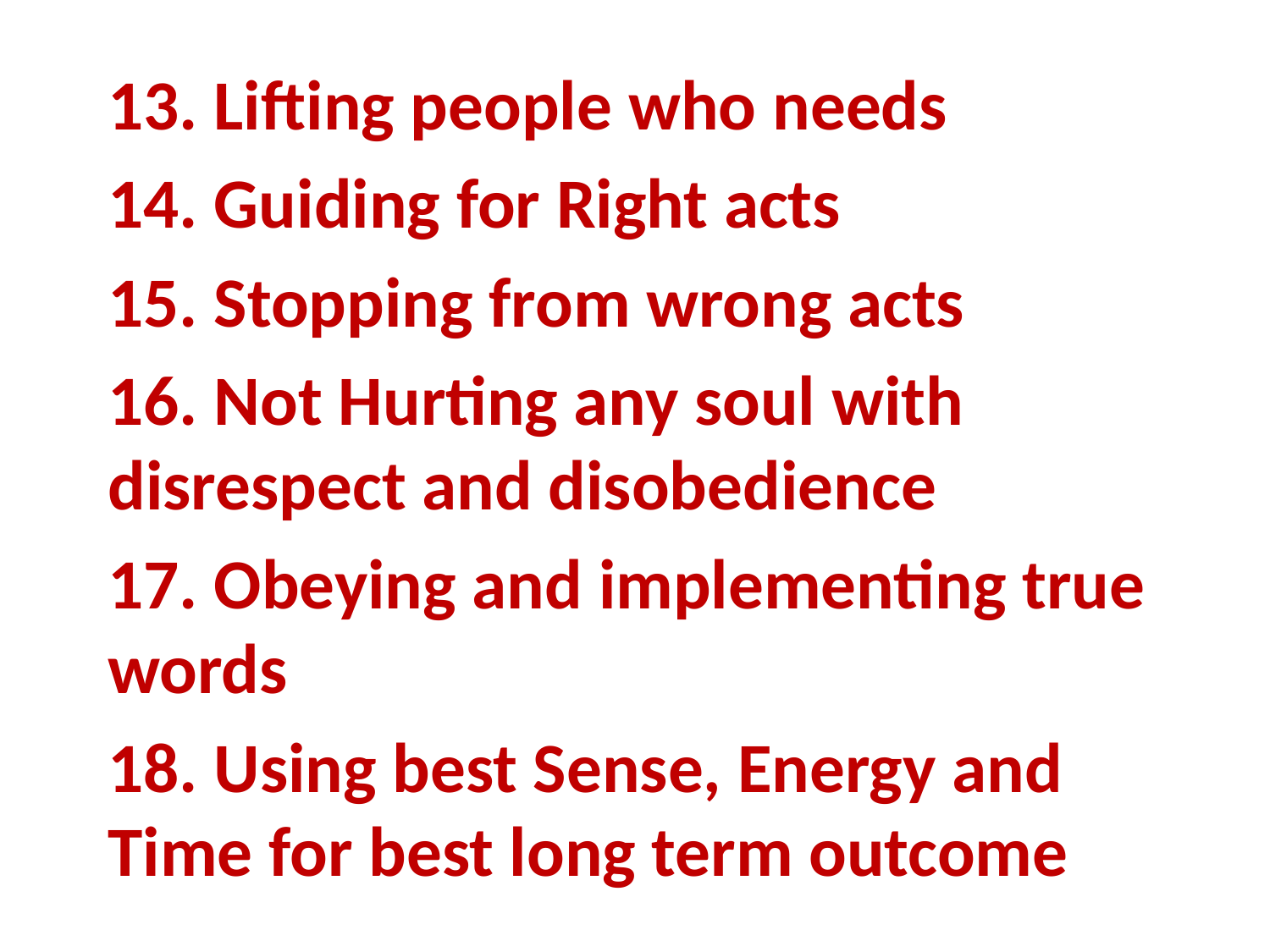

13. Lifting people who needs
14. Guiding for Right acts
15. Stopping from wrong acts
16. Not Hurting any soul with disrespect and disobedience
17. Obeying and implementing true words
18. Using best Sense, Energy and Time for best long term outcome